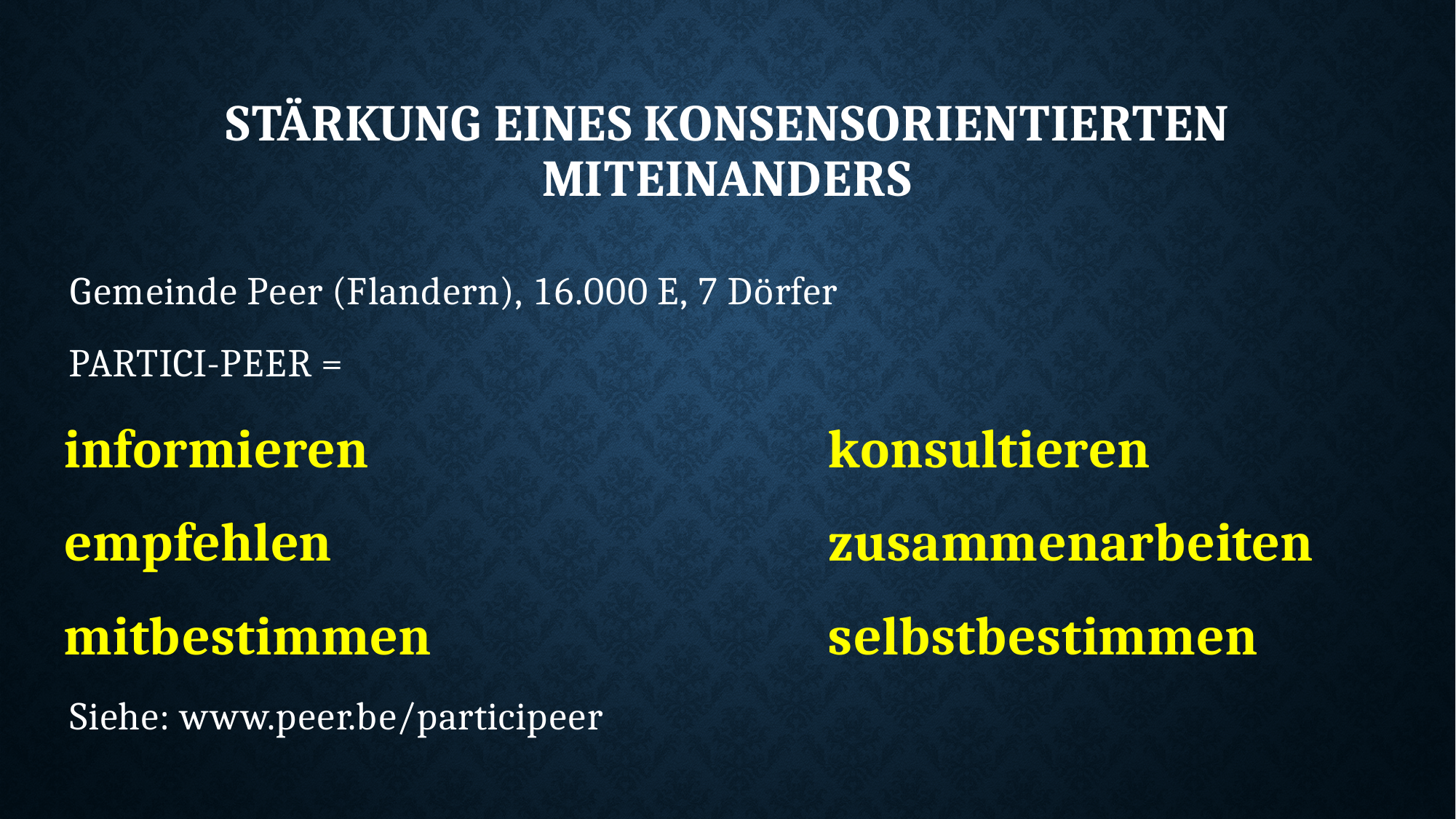

# Stärkung eines konsensorientierten Miteinanders
Gemeinde Peer (Flandern), 16.000 E, 7 Dörfer
PARTICI-PEER =
informieren					konsultieren
empfehlen 					zusammenarbeiten
mitbestimmen				selbstbestimmen
Siehe: www.peer.be/participeer